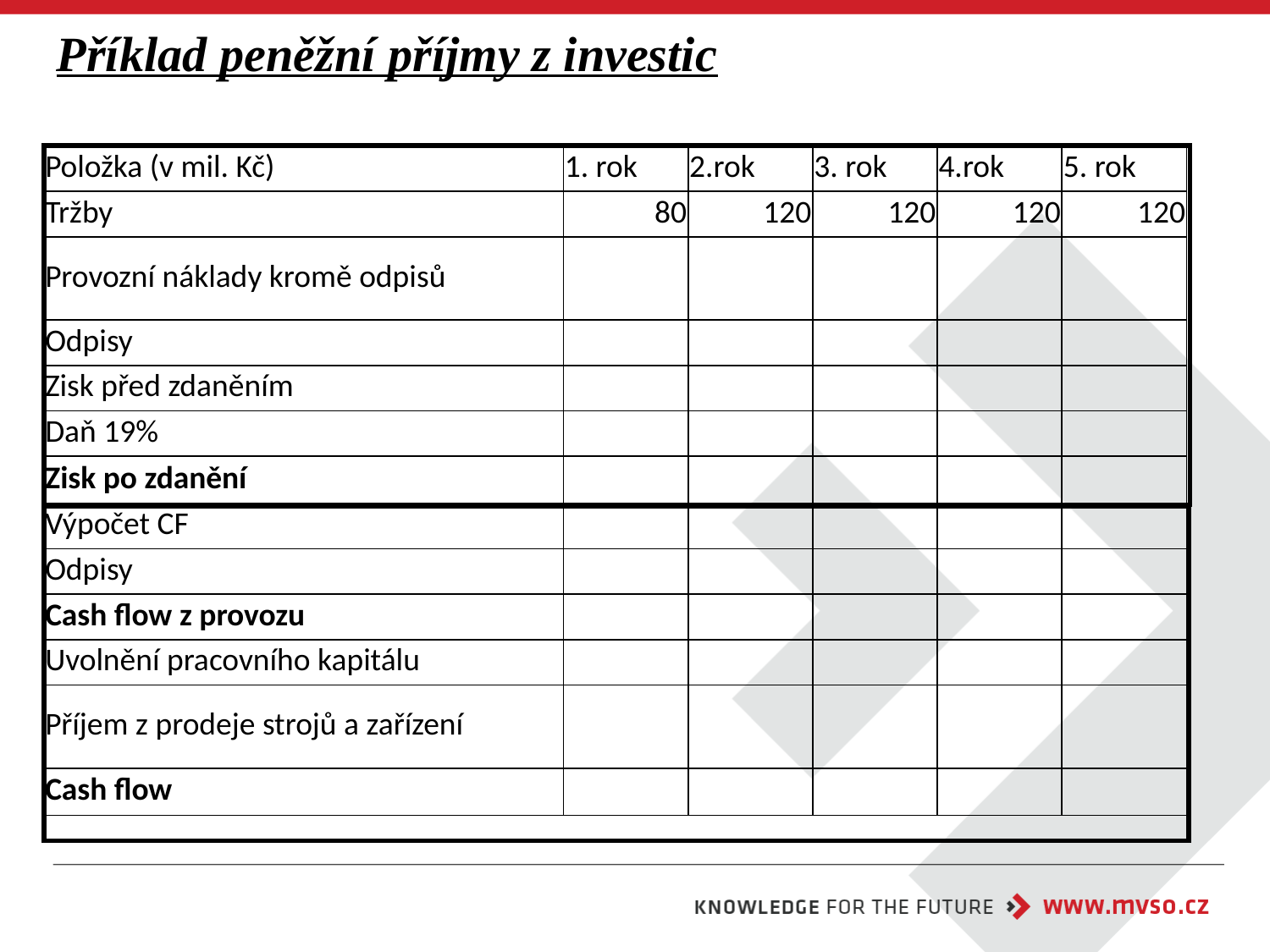

Příklad peněžní příjmy z investic
|  |
| --- |
| Položka (v mil. Kč) | 1. rok | 2.rok | 3. rok | 4.rok | 5. rok |
| --- | --- | --- | --- | --- | --- |
| Tržby | 80 | 120 | 120 | 120 | 120 |
| Provozní náklady kromě odpisů |  |  |  |  |  |
| Odpisy |  |  |  |  |  |
| Zisk před zdaněním |  |  |  |  |  |
| Daň 19% |  |  |  |  |  |
| Zisk po zdanění |  |  |  |  |  |
| Výpočet CF |  |  |  |  |  |
| Odpisy |  |  |  |  |  |
| Cash flow z provozu |  |  |  |  |  |
| Uvolnění pracovního kapitálu |  |  |  |  |  |
| Příjem z prodeje strojů a zařízení |  |  |  |  |  |
| Cash flow |  |  |  |  |  |

|  |
| --- |